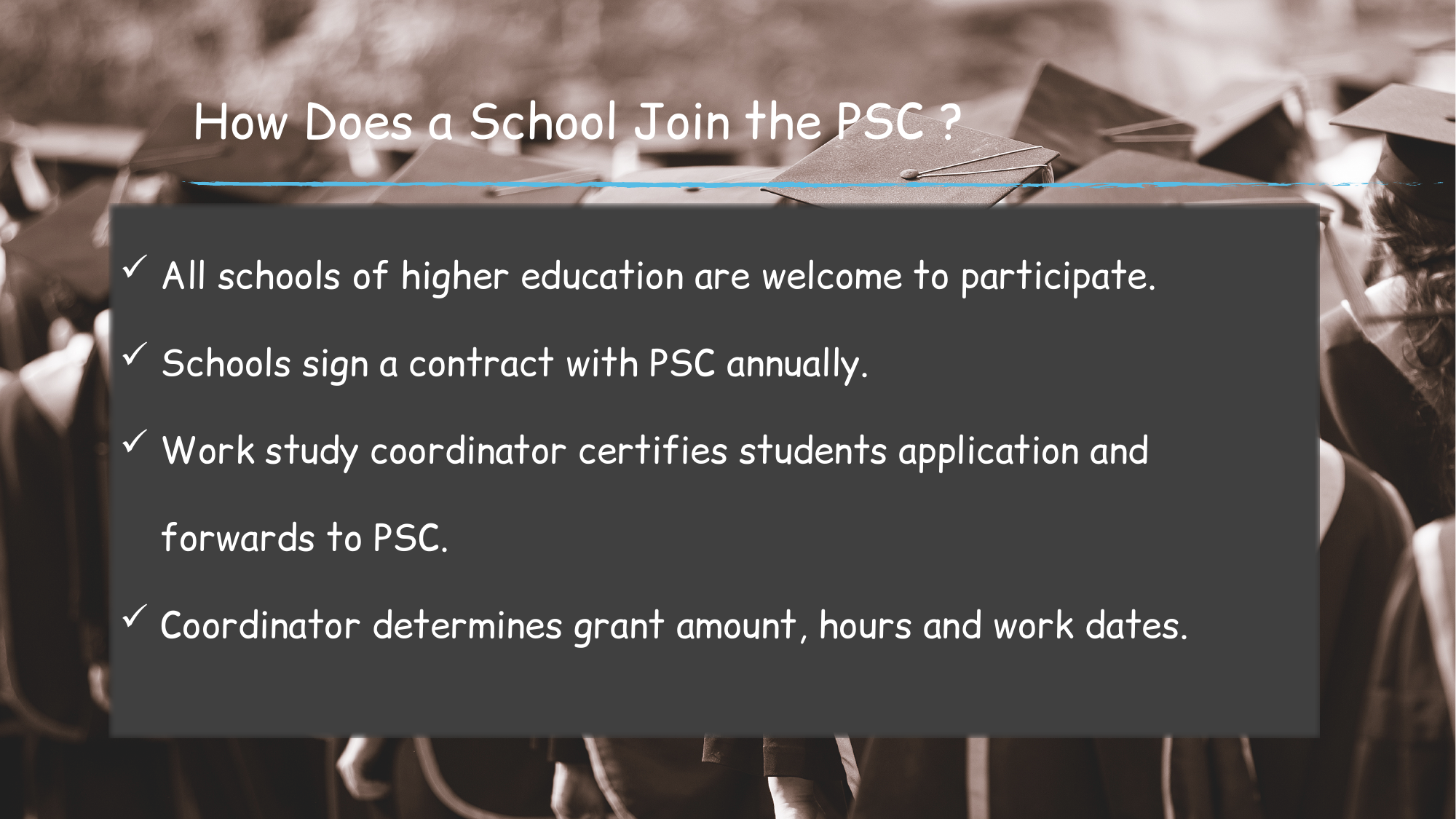

# How Does a School Join the PSC ?
All schools of higher education are welcome to participate.
Schools sign a contract with PSC annually.
Work study coordinator certifies students application and forwards to PSC.
Coordinator determines grant amount, hours and work dates.